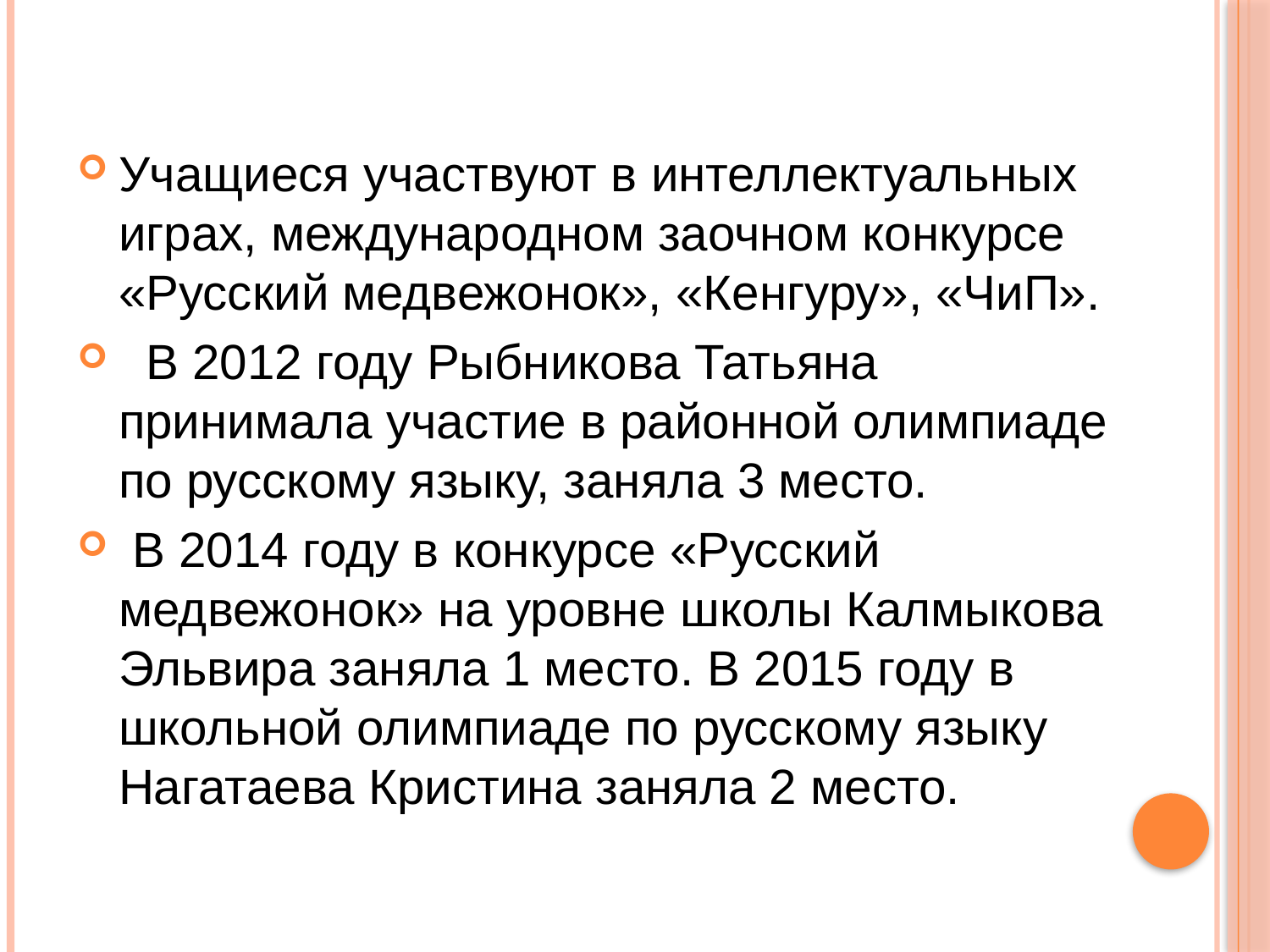

Учащиеся участвуют в интеллектуальных играх, международном заочном конкурсе «Русский медвежонок», «Кенгуру», «ЧиП».
  В 2012 году Рыбникова Татьяна принимала участие в районной олимпиаде по русскому языку, заняла 3 место.
 В 2014 году в конкурсе «Русский медвежонок» на уровне школы Калмыкова Эльвира заняла 1 место. В 2015 году в школьной олимпиаде по русскому языку Нагатаева Кристина заняла 2 место.